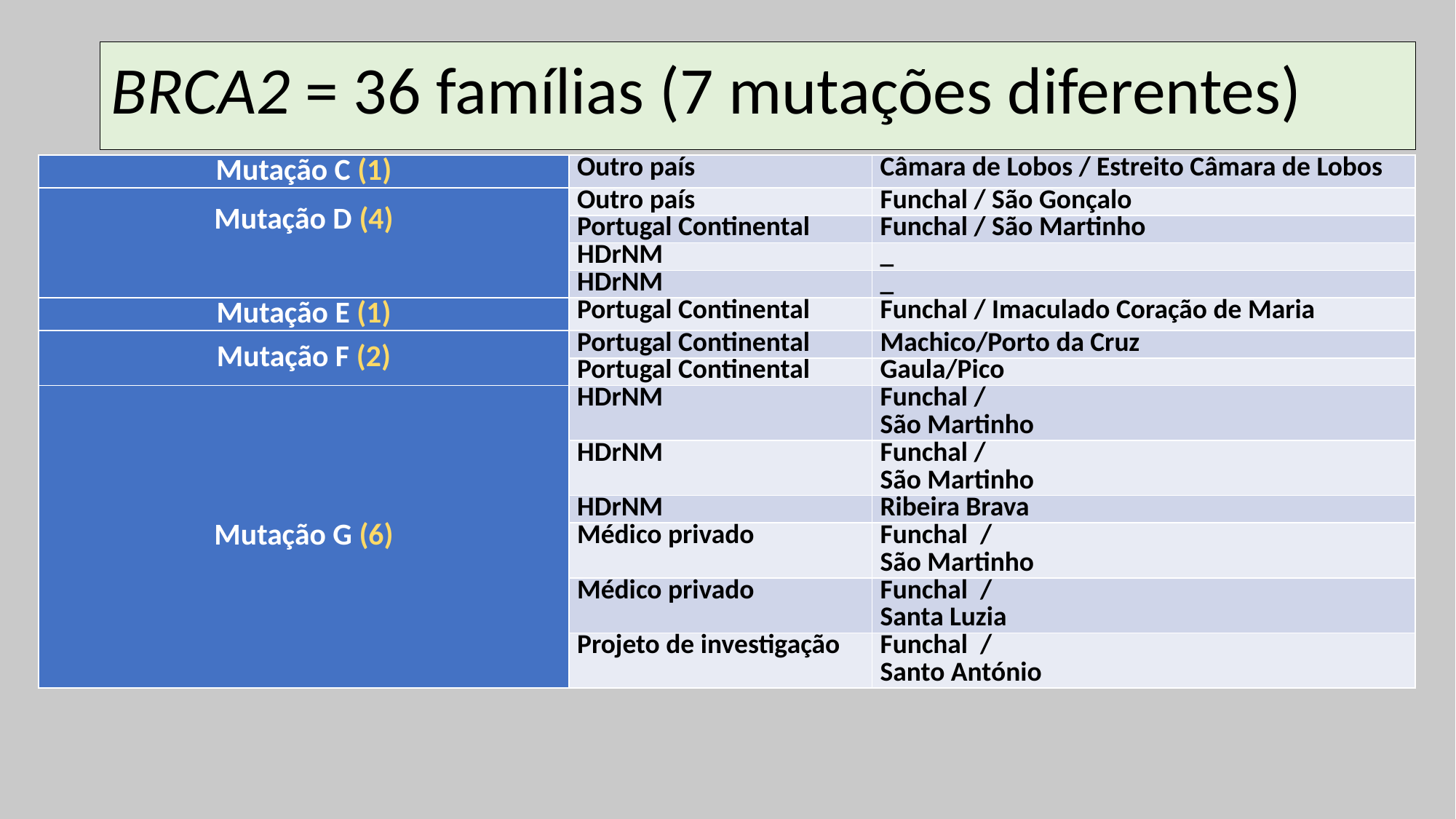

BRCA2 = 36 famílias (7 mutações diferentes)
| Mutação C (1) | Outro país | Câmara de Lobos / Estreito Câmara de Lobos |
| --- | --- | --- |
| Mutação D (4) | Outro país | Funchal / São Gonçalo |
|  | Portugal Continental | Funchal / São Martinho |
|  | HDrNM | \_ |
|  | HDrNM | \_ |
| Mutação E (1) | Portugal Continental | Funchal / Imaculado Coração de Maria |
| Mutação F (2) | Portugal Continental | Machico/Porto da Cruz |
|  | Portugal Continental | Gaula/Pico |
| Mutação G (6) | HDrNM | Funchal / São Martinho |
|  | HDrNM | Funchal / São Martinho |
|  | HDrNM | Ribeira Brava |
|  | Médico privado | Funchal / São Martinho |
|  | Médico privado | Funchal / Santa Luzia |
|  | Projeto de investigação | Funchal / Santo António |